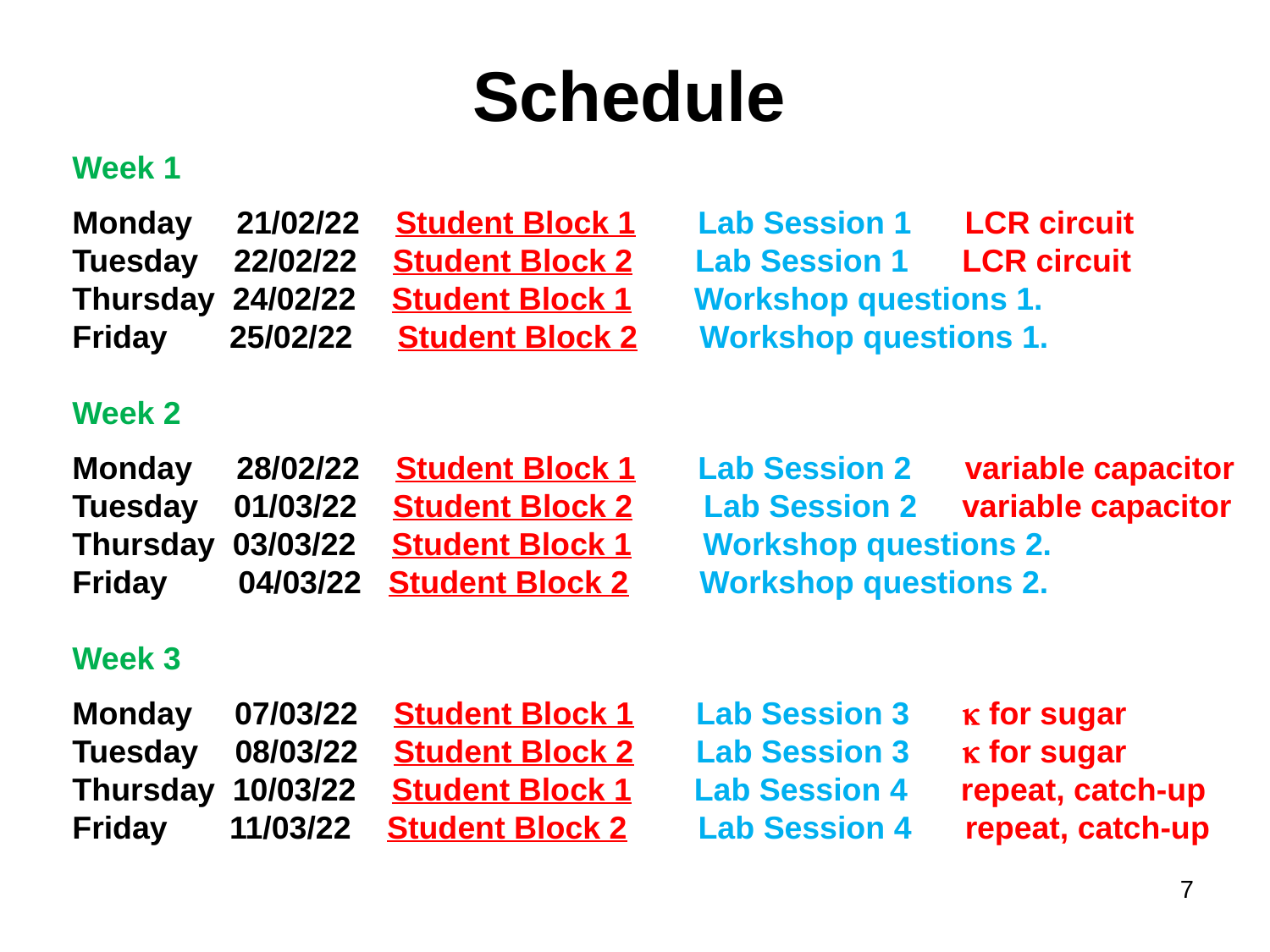

Schedule
Week 1

Monday     21/02/22    Student Block 1       Lab Session 1      LCR circuit
Tuesday    22/02/22    Student Block 2       Lab Session 1      LCR circuit
Thursday  24/02/22    Student Block 1       Workshop questions 1.
Friday       25/02/22     Student Block 2       Workshop questions 1.

Week 2

Monday     28/02/22    Student Block 1       Lab Session 2      variable capacitor
Tuesday    01/03/22    Student Block 2        Lab Session 2     variable capacitor
Thursday  03/03/22    Student Block 1        Workshop questions 2.
Friday        04/03/22   Student Block 2        Workshop questions 2.

Week 3

Monday	    07/03/22    Student Block 1       Lab Session 3      κ for sugar
Tuesday	    08/03/22    Student Block 2       Lab Session 3      κ for sugar
Thursday  10/03/22    Student Block 1       Lab Session 4      repeat, catch-up
Friday       11/03/22    Student Block 2        Lab Session 4      repeat, catch-up

7